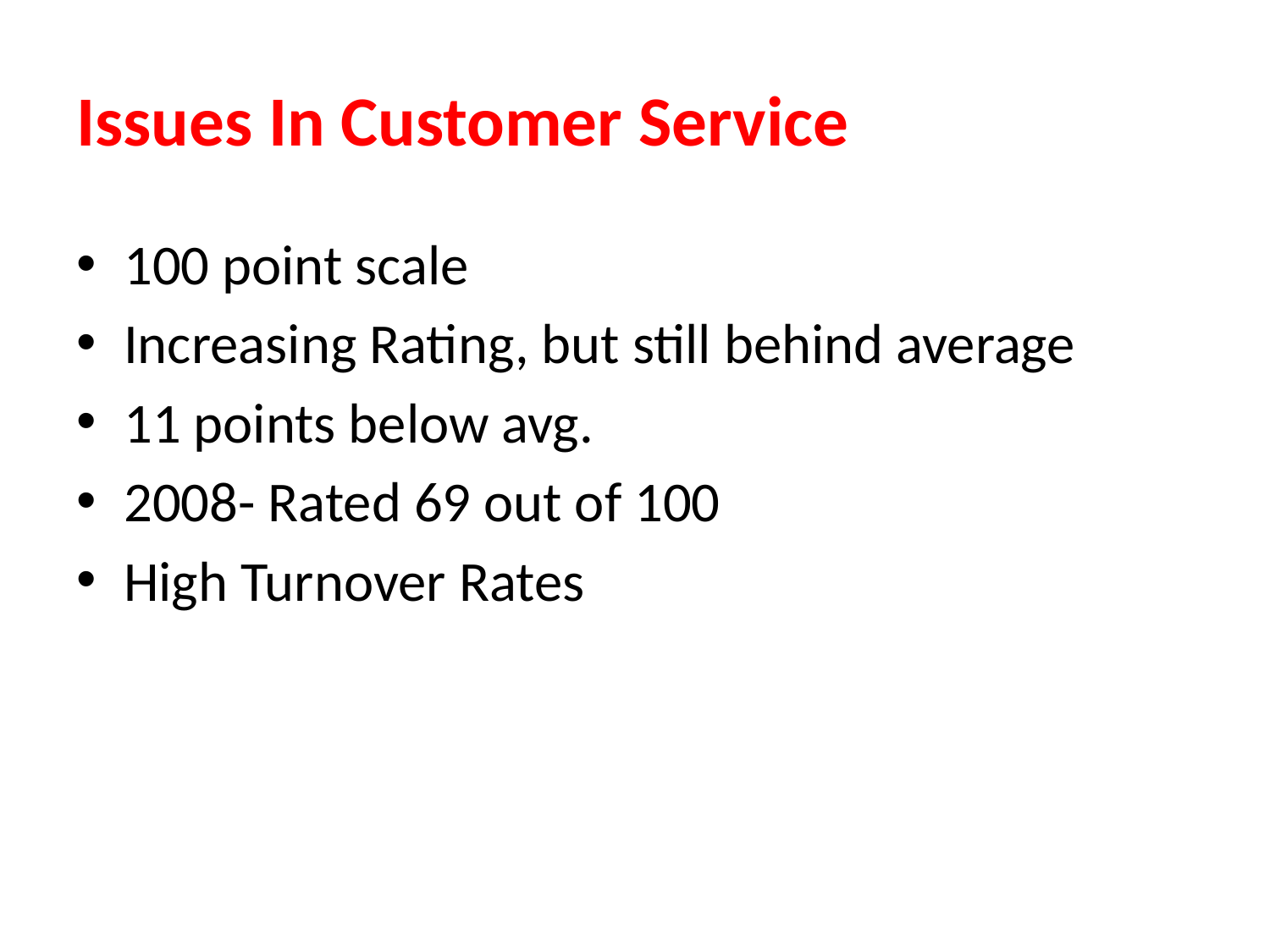

# Issues In Customer Service
100 point scale
Increasing Rating, but still behind average
11 points below avg.
2008- Rated 69 out of 100
High Turnover Rates